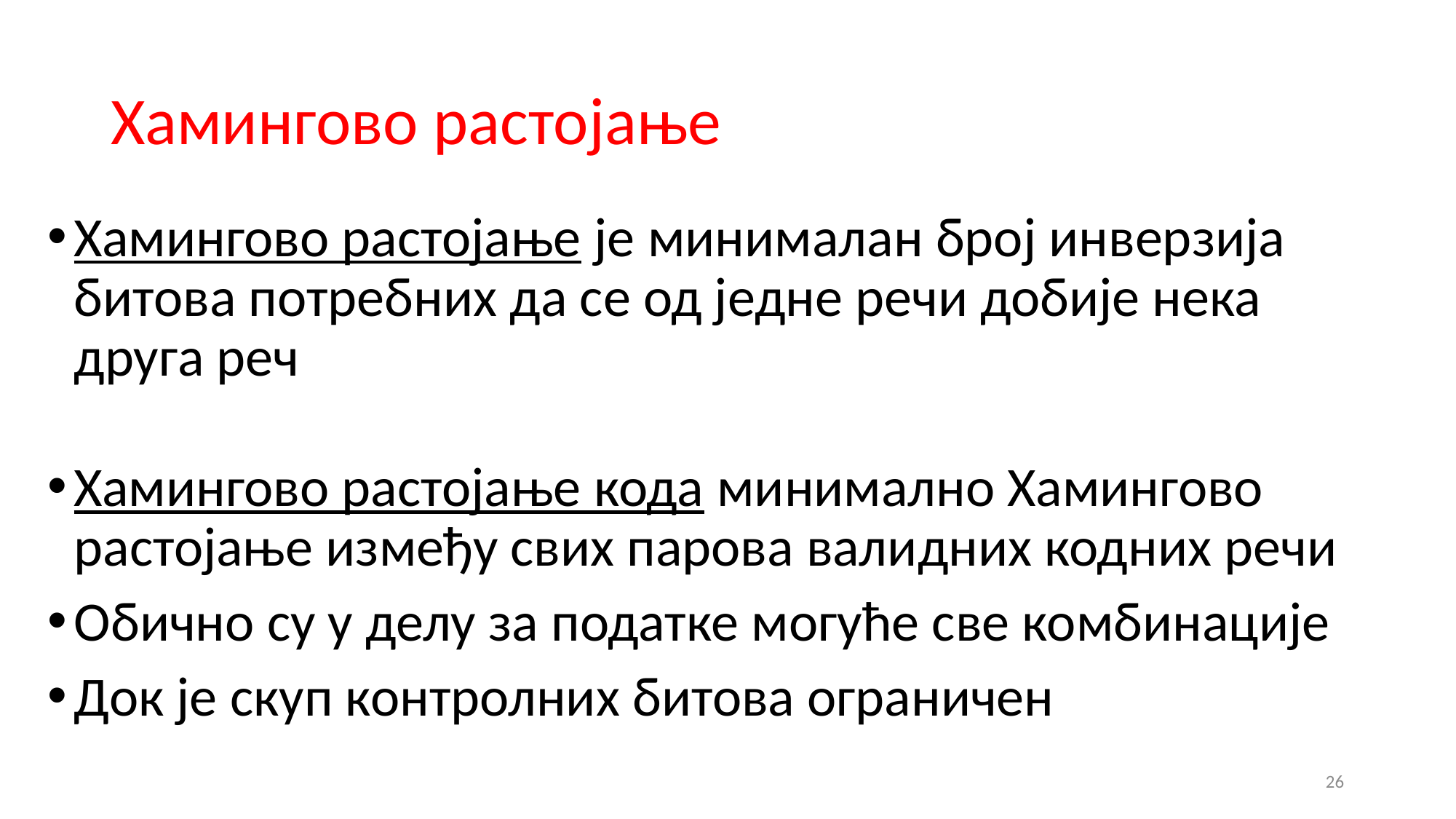

# Хамингово растојање
Хамингово растојање је минималан број инверзија битова потребних да се од једне речи добије нека друга реч

Хамингово растојање кода минимално Хамингово растојање између свих парова валидних кодних речи
Обично су у делу за податке могуће све комбинације
Док је скуп контролних битова ограничен
26